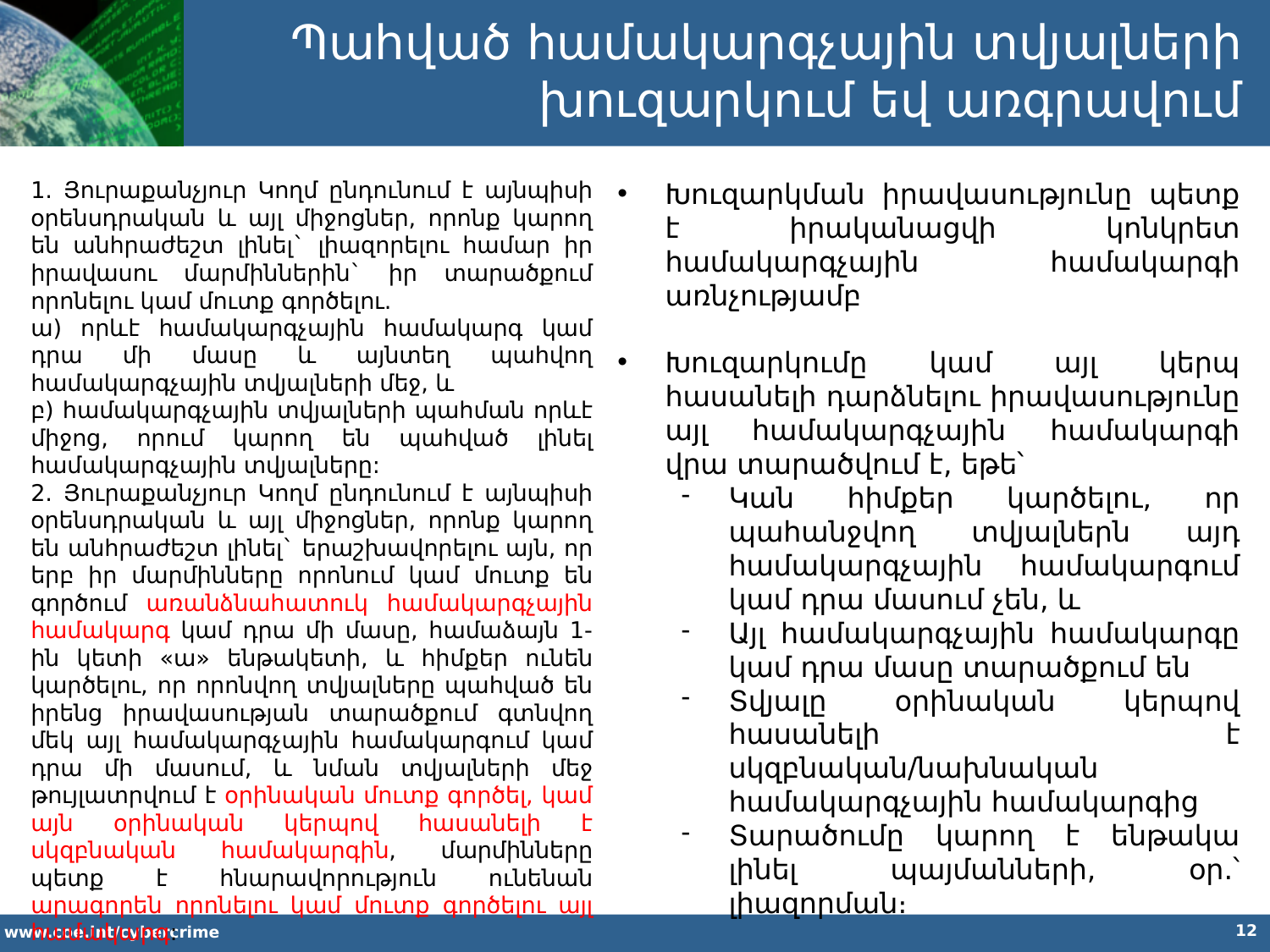

Պահված համակարգչային տվյալների խուզարկում եվ առգրավում
1. Յուրաքանչյուր Կողմ ընդունում է այնպիսի օրենսդրական և այլ միջոցներ, որոնք կարող են անհրաժեշտ լինել` լիազորելու համար իր իրավասու մարմիններին` իր տարածքում որոնելու կամ մուտք գործելու.
ա) որևէ համակարգչային համակարգ կամ դրա մի մասը և այնտեղ պահվող համակարգչային տվյալների մեջ, և
բ) համակարգչային տվյալների պահման որևէ միջոց, որում կարող են պահված լինել համակարգչային տվյալները:
2. Յուրաքանչյուր Կողմ ընդունում է այնպիսի օրենսդրական և այլ միջոցներ, որոնք կարող են անհրաժեշտ լինել` երաշխավորելու այն, որ երբ իր մարմինները որոնում կամ մուտք են գործում առանձնահատուկ համակարգչային համակարգ կամ դրա մի մասը, համաձայն 1-ին կետի «ա» ենթակետի, և հիմքեր ունեն կարծելու, որ որոնվող տվյալները պահված են իրենց իրավասության տարածքում գտնվող մեկ այլ համակարգչային համակարգում կամ դրա մի մասում, և նման տվյալների մեջ թույլատրվում է օրինական մուտք գործել, կամ այն օրինական կերպով հասանելի է սկզբնական համակարգին, մարմինները պետք է հնարավորություն ունենան արագորեն որոնելու կամ մուտք գործելու այլ համակարգ:
Խուզարկման իրավասությունը պետք է իրականացվի կոնկրետ համակարգչային համակարգի առնչությամբ

Խուզարկումը կամ այլ կերպ հասանելի դարձնելու իրավասությունը այլ համակարգչային համակարգի վրա տարածվում է, եթե՝
Կան հիմքեր կարծելու, որ պահանջվող տվյալներն այդ համակարգչային համակարգում կամ դրա մասում չեն, և
Այլ համակարգչային համակարգը կամ դրա մասը տարածքում են
Տվյալը օրինական կերպով հասանելի է սկզբնական/նախնական համակարգչային համակարգից
Տարածումը կարող է ենթակա լինել պայմանների, օր․՝ լիազորման։